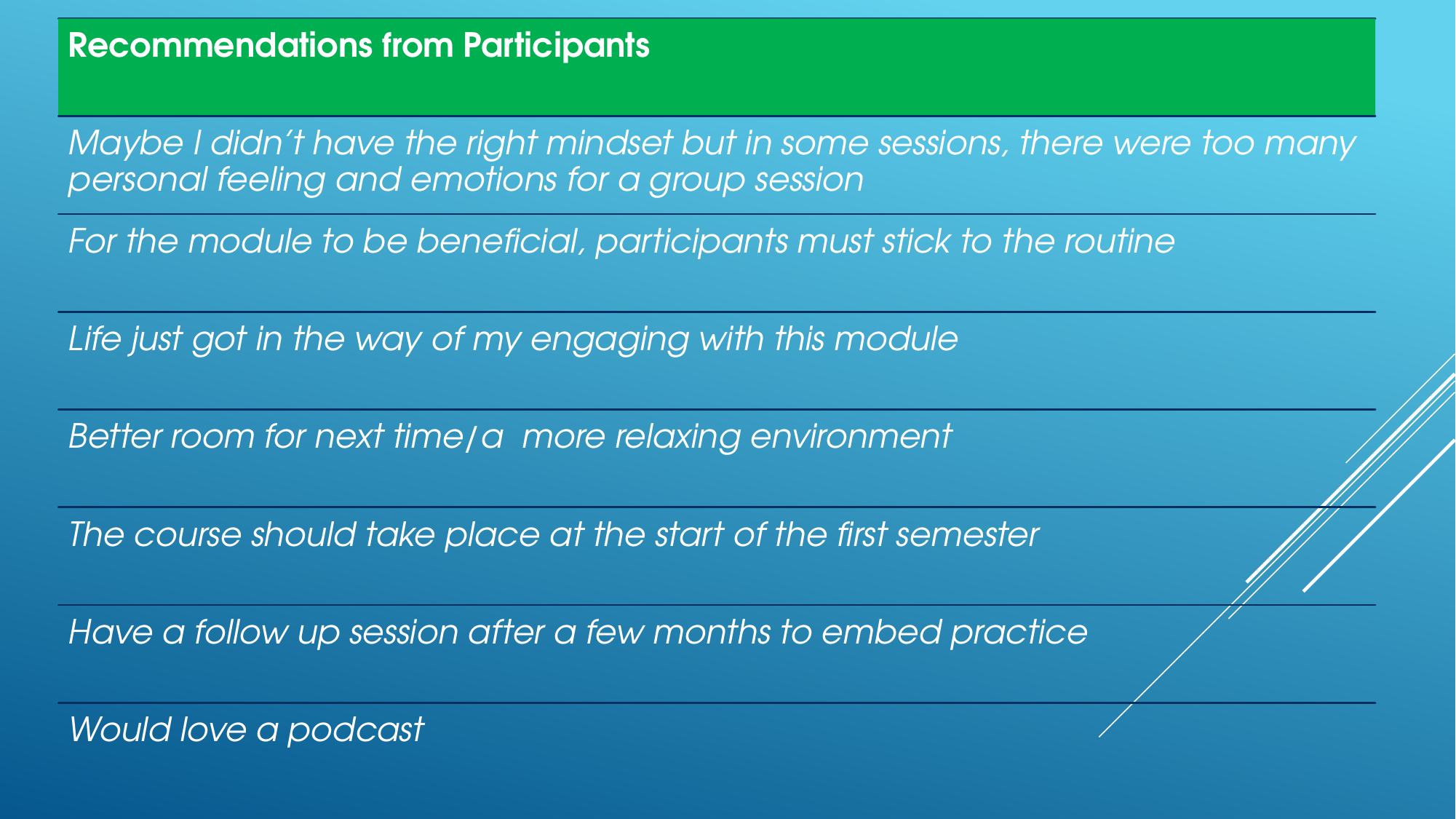

Recommendations from Participants

Maybe I didn’t have the right mindset but in some sessions, there were too many personal feeling and emotions for a group session

For the module to be beneficial, participants must stick to the routine

Life just got in the way of my engaging with this module

Better room for next time/a  more relaxing environment

The course should take place at the start of the first semester

Have a follow up session after a few months to embed practice

Would love a podcast